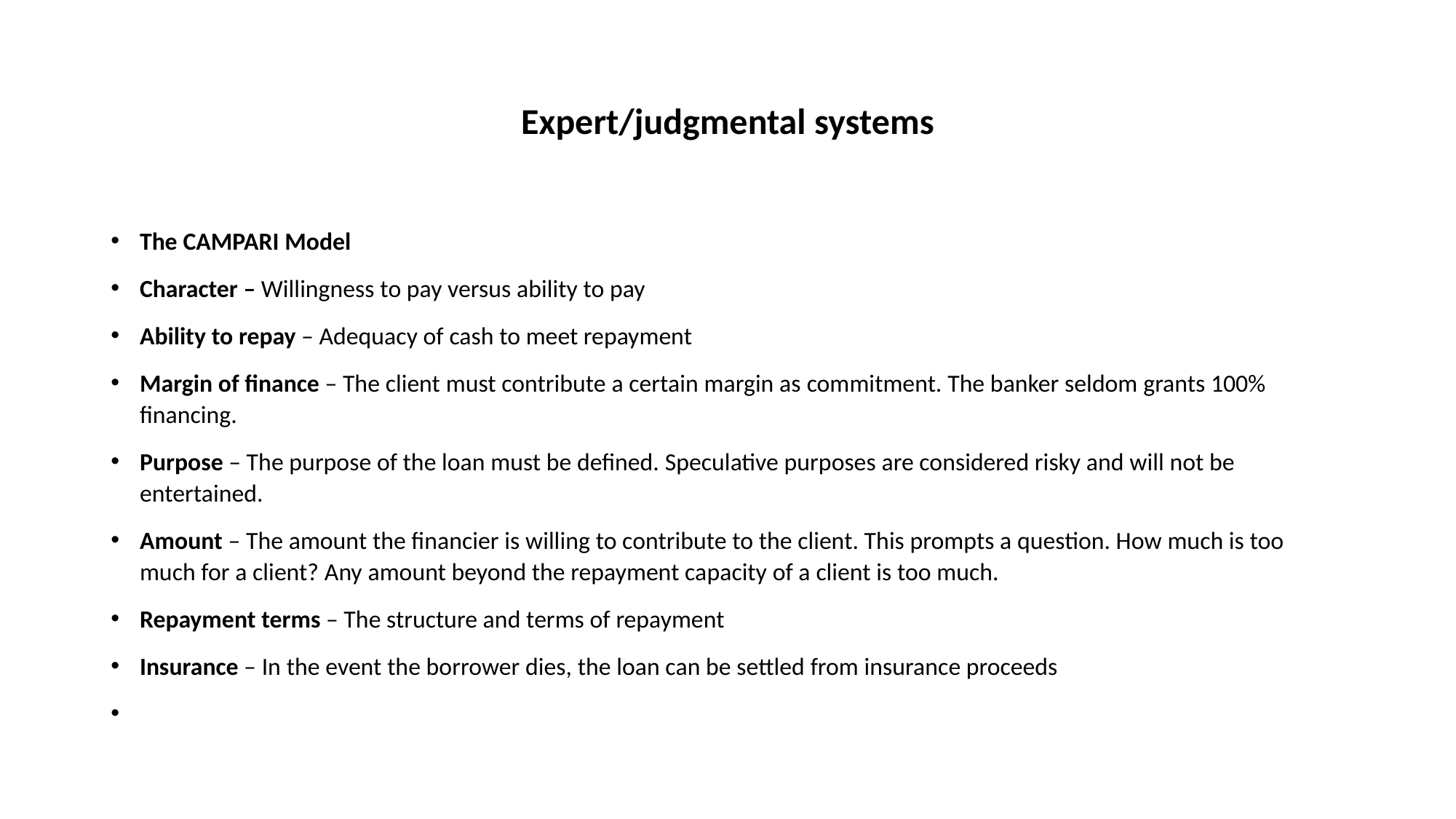

# Expert/judgmental systems
The CAMPARI Model
Character – Willingness to pay versus ability to pay
Ability to repay – Adequacy of cash to meet repayment
Margin of finance – The client must contribute a certain margin as commitment. The banker seldom grants 100% financing.
Purpose – The purpose of the loan must be defined. Speculative purposes are considered risky and will not be entertained.
Amount – The amount the financier is willing to contribute to the client. This prompts a question. How much is too much for a client? Any amount beyond the repayment capacity of a client is too much.
Repayment terms – The structure and terms of repayment
Insurance – In the event the borrower dies, the loan can be settled from insurance proceeds